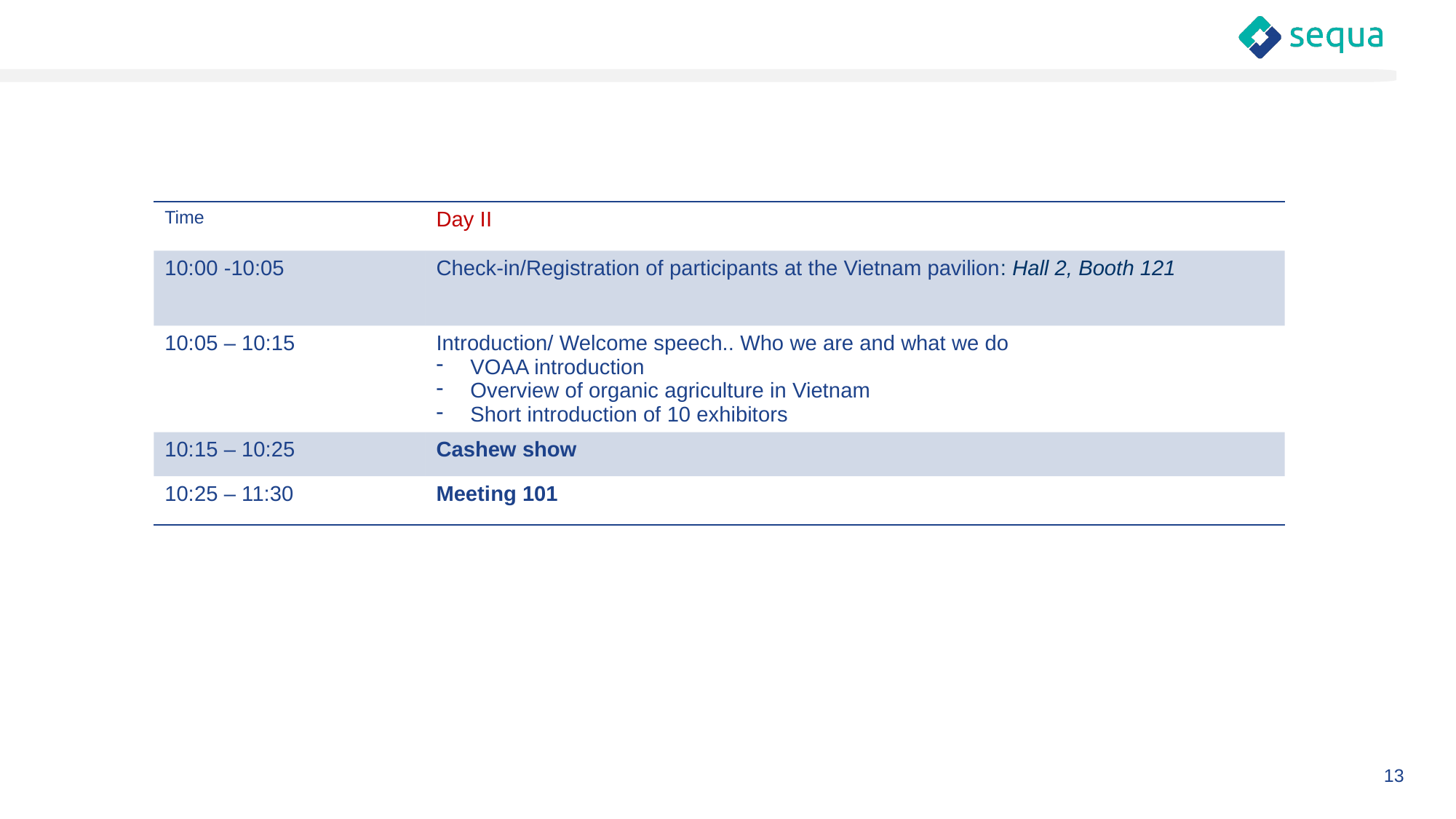

# AGENDA (The 2nd day – 16.2.2023)
| Time | Day II |
| --- | --- |
| 10:00 -10:05 | Check-in/Registration of participants at the Vietnam pavilion: Hall 2, Booth 121 |
| 10:05 – 10:15 | Introduction/ Welcome speech.. Who we are and what we do VOAA introduction Overview of organic agriculture in Vietnam Short introduction of 10 exhibitors |
| 10:15 – 10:25 | Cashew show |
| 10:25 – 11:30 | Meeting 101 |

13